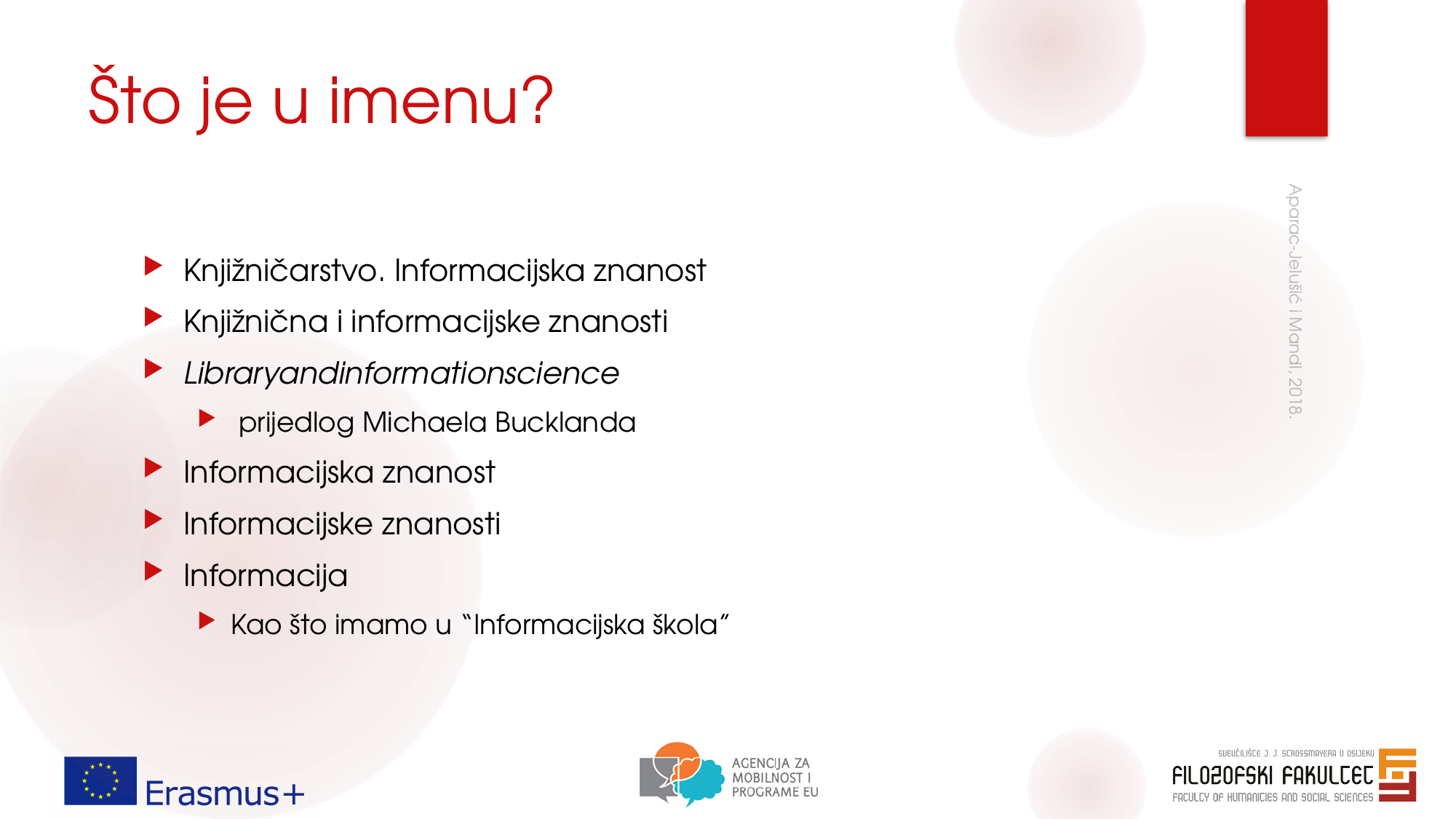

# Što je u imenu?
Knjižničarstvo. Informacijska znanost
Knjižnična i informacijske znanosti
Libraryandinformationscience
 prijedlog Michaela Bucklanda
Informacijska znanost
Informacijske znanosti
Informacija
Kao što imamo u “Informacijska škola”

Aparac-Jelušić i Mandl, 2018.